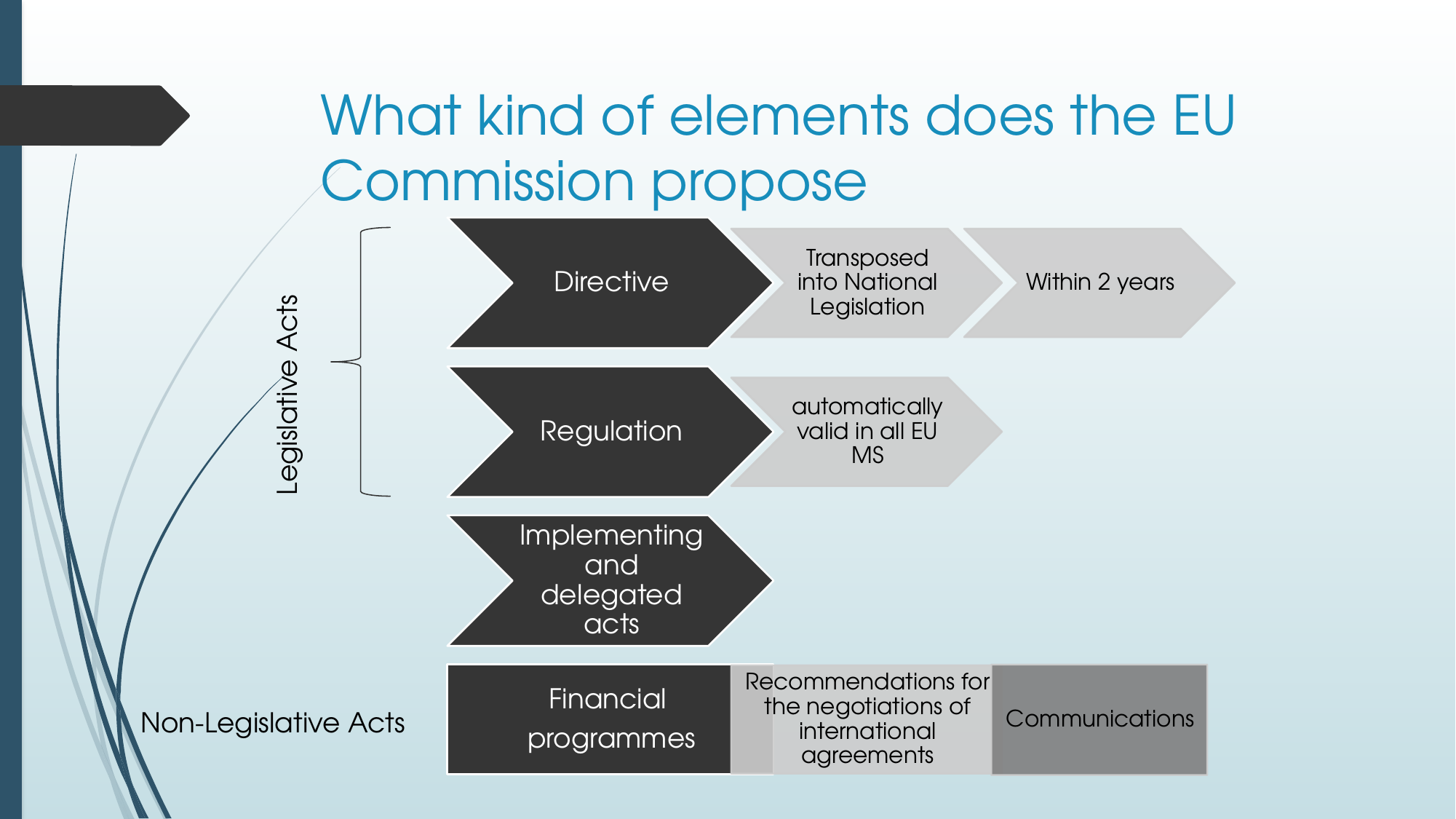

# What kind of elements does the EU Commission propose
Directive
Transposed into National Legislation
Within 2 years
Regulation
automatically valid in all EU MS
Implementing and delegated acts
Financial
programmes
Recommendations for the negotiations of international agreements
Communications

Legislative Acts
Non-Legislative Acts